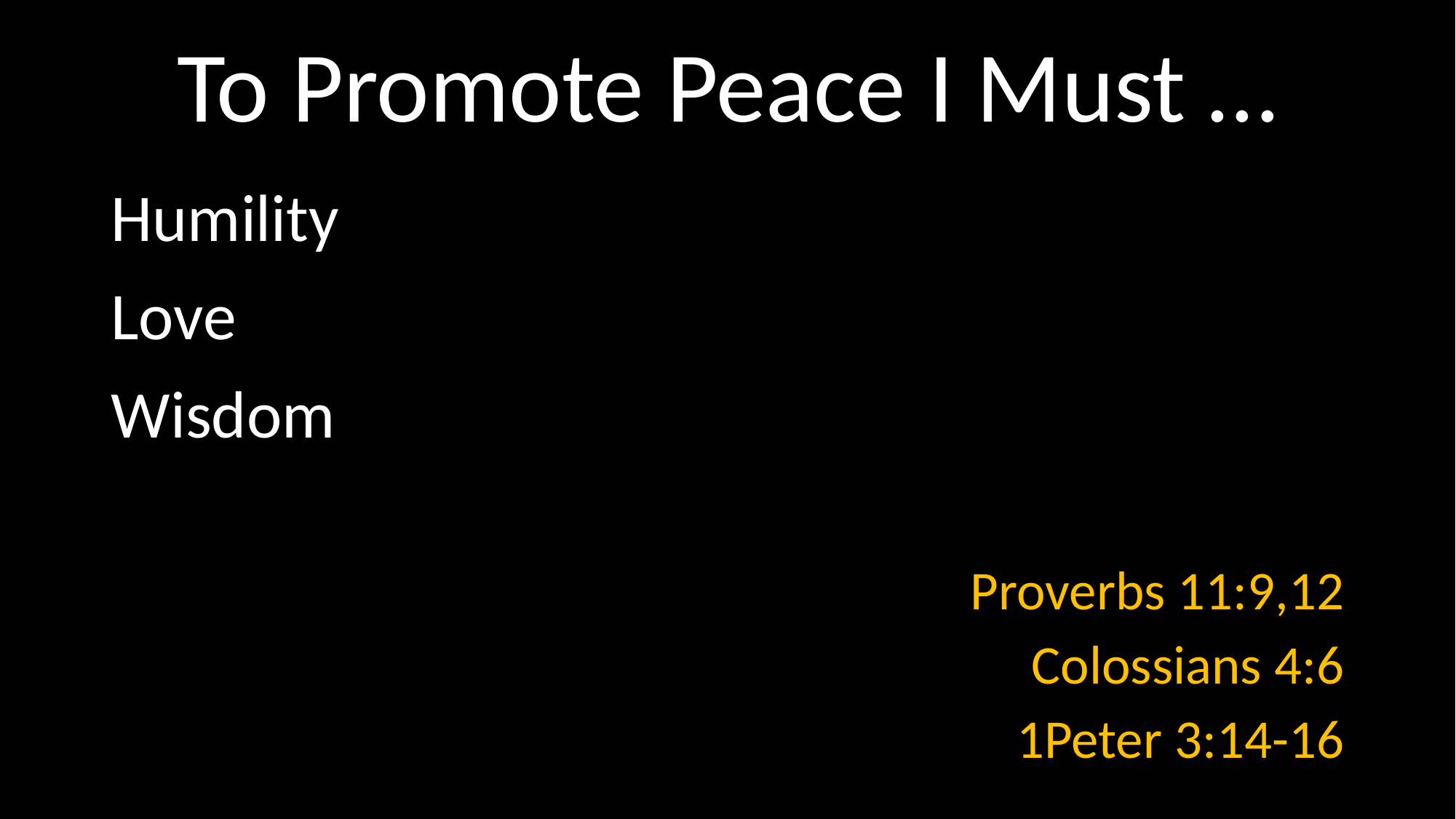

# To Promote Peace I Must …
Humility
Love
Wisdom
Proverbs 11:9,12
Colossians 4:6
1Peter 3:14-16